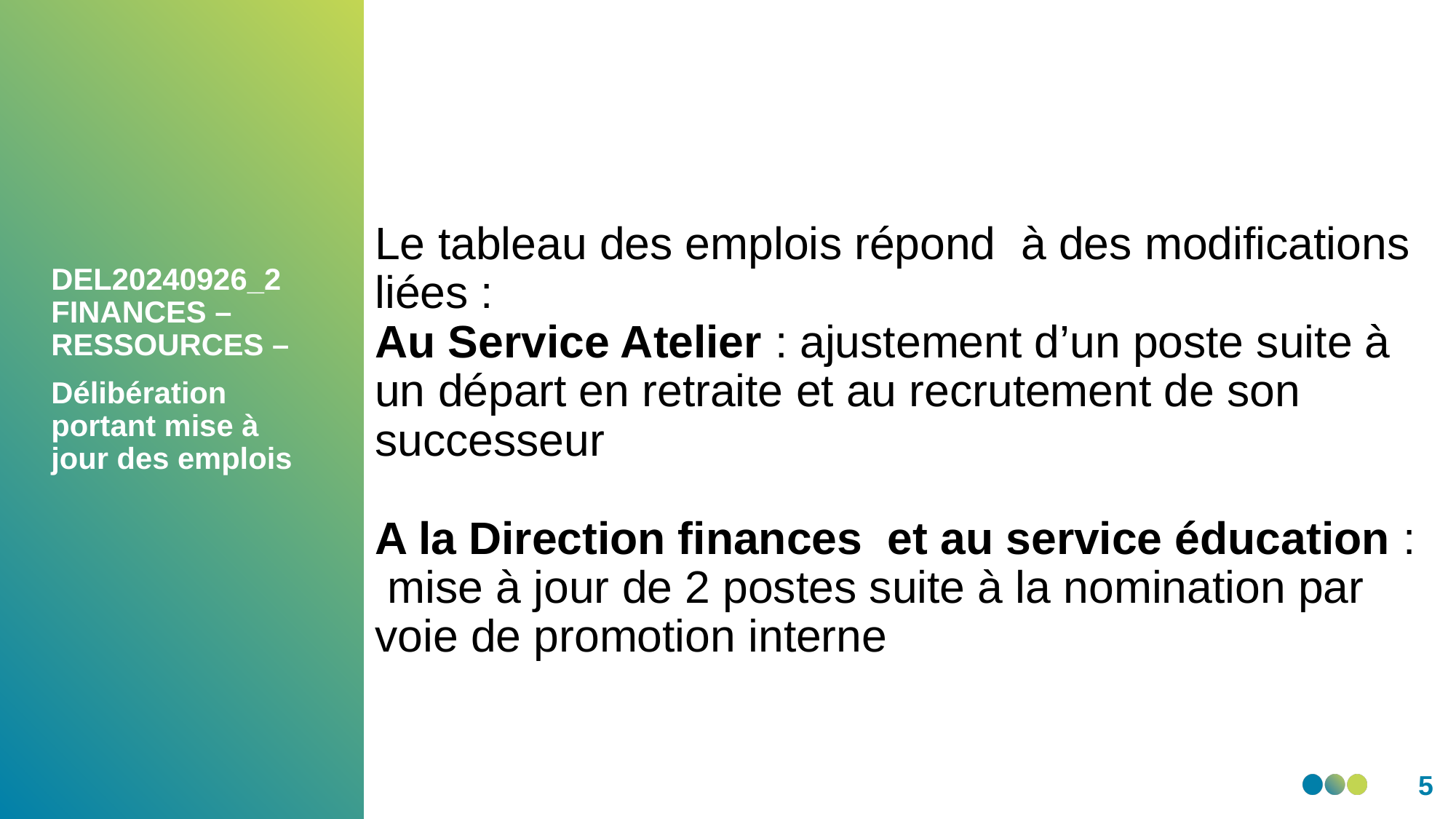

Le tableau des emplois répond  à des modifications liées :
Au Service Atelier : ajustement d’un poste suite à un départ en retraite et au recrutement de son successeur

A la Direction finances  et au service éducation :  mise à jour de 2 postes suite à la nomination par voie de promotion interne

DEL20240926_2 FINANCES – RESSOURCES –
Délibération portant mise à jour des emplois